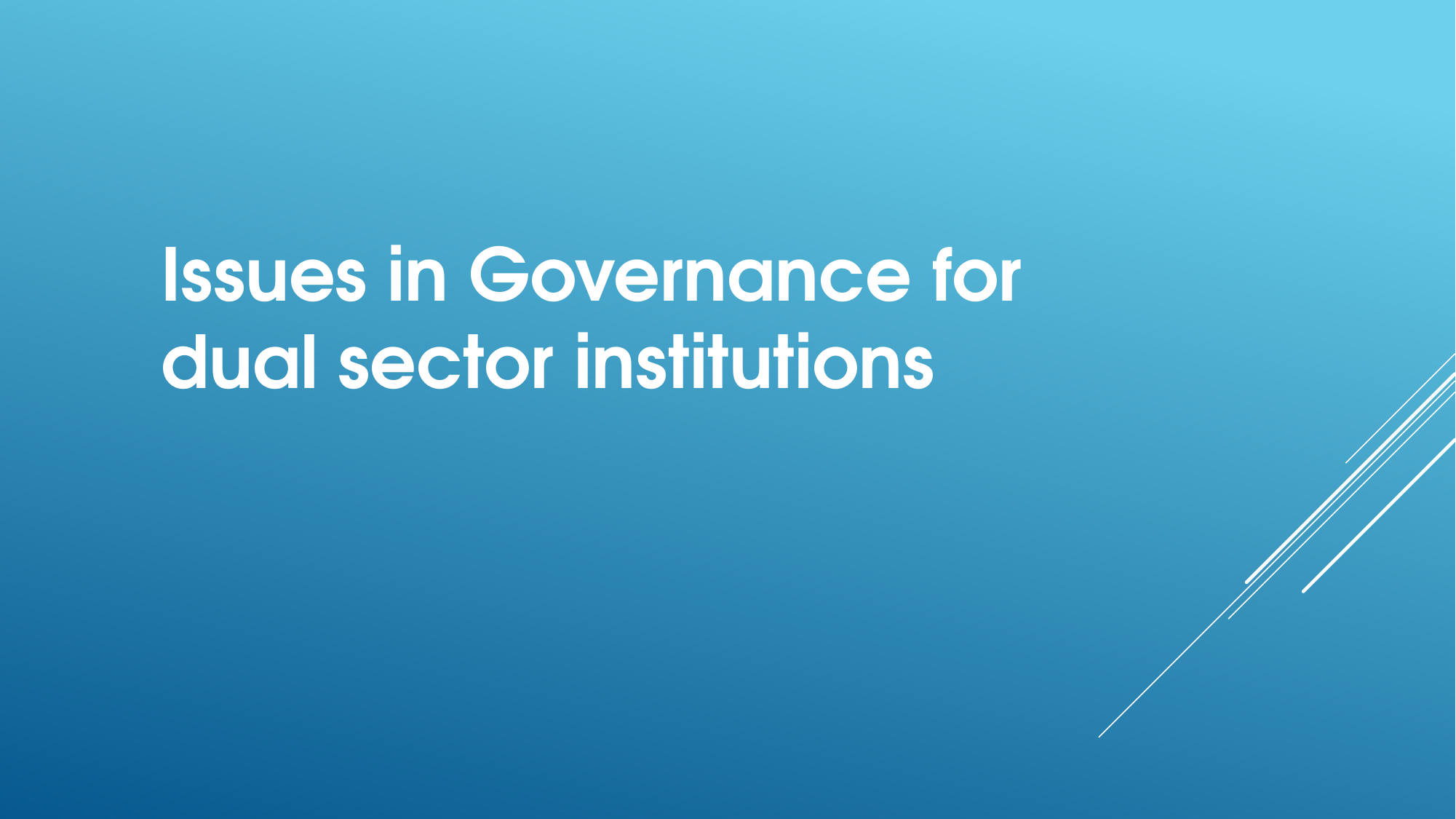

# Issues in Governance for dual sector institutions